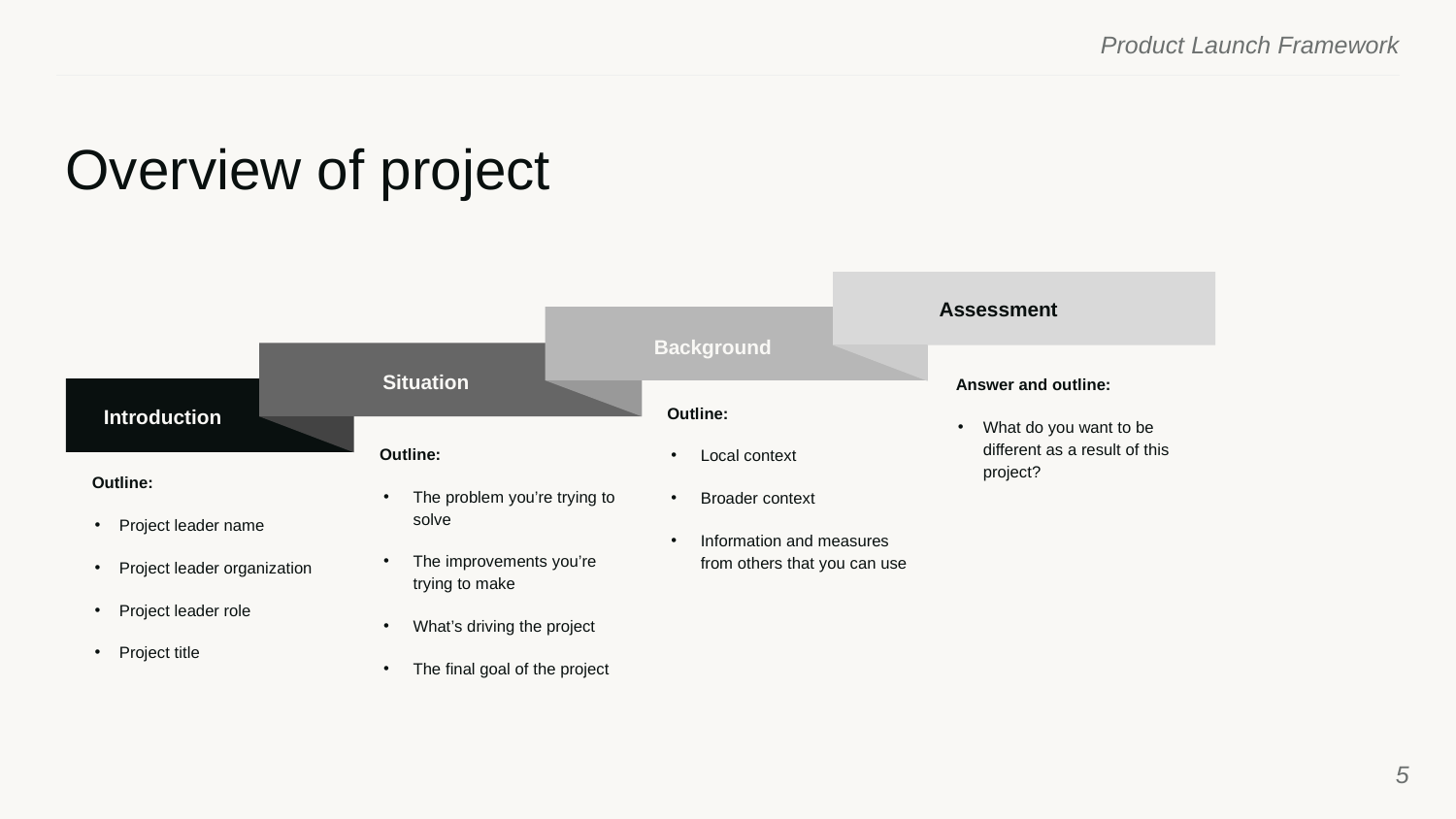

Overview of project

Assessment

Background
Situation

Answer and outline:
What do you want to be different as a result of this project?
Introduction

Outline:
Local context
Broader context
Information and measures from others that you can use

Outline:
The problem you’re trying to solve
The improvements you’re trying to make
What’s driving the project
The final goal of the project
Outline:
Project leader name
Project leader organization
Project leader role
Project title
5